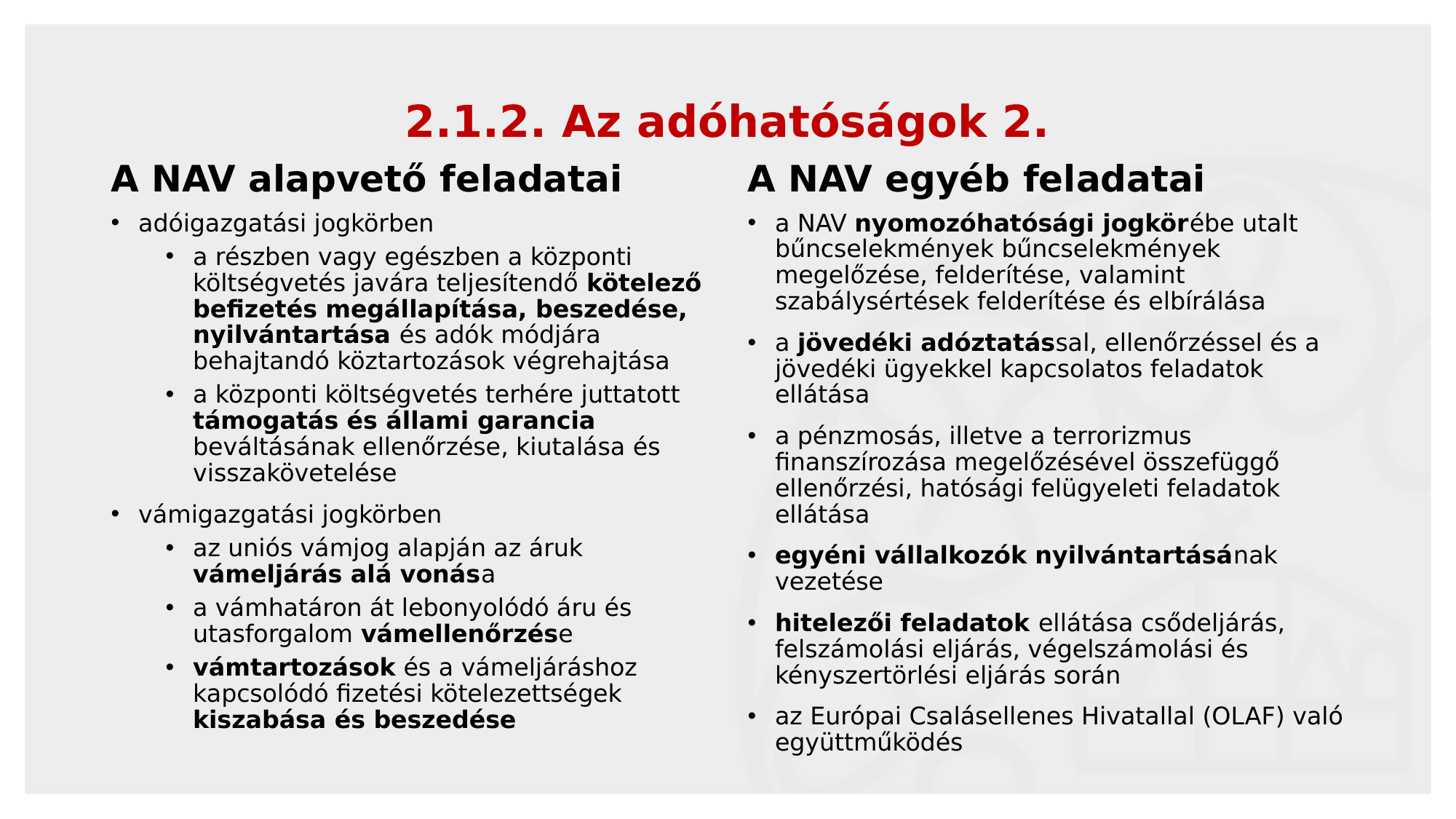

16
# 2.1.2. Az adóhatóságok 2.
A NAV alapvető feladatai
A NAV egyéb feladatai
adóigazgatási jogkörben
a részben vagy egészben a központi költségvetés javára teljesítendő kötelező befizetés megállapítása, beszedése, nyilvántartása és adók módjára behajtandó köztartozások végrehajtása
a központi költségvetés terhére juttatott támogatás és állami garancia beváltásának ellenőrzése, kiutalása és visszakövetelése
vámigazgatási jogkörben
az uniós vámjog alapján az áruk vámeljárás alá vonása
a vámhatáron át lebonyolódó áru és utasforgalom vámellenőrzése
vámtartozások és a vámeljáráshoz kapcsolódó fizetési kötelezettségek kiszabása és beszedése
a NAV nyomozóhatósági jogkörébe utalt bűncselekmények bűncselekmények megelőzése, felderítése, valamint szabálysértések felderítése és elbírálása
a jövedéki adóztatással, ellenőrzéssel és a jövedéki ügyekkel kapcsolatos feladatok ellátása
a pénzmosás, illetve a terrorizmus finanszírozása megelőzésével összefüggő ellenőrzési, hatósági felügyeleti feladatok ellátása
egyéni vállalkozók nyilvántartásának vezetése
hitelezői feladatok ellátása csődeljárás, felszámolási eljárás, végelszámolási és kényszertörlési eljárás során
az Európai Csalásellenes Hivatallal (OLAF) való együttműködés